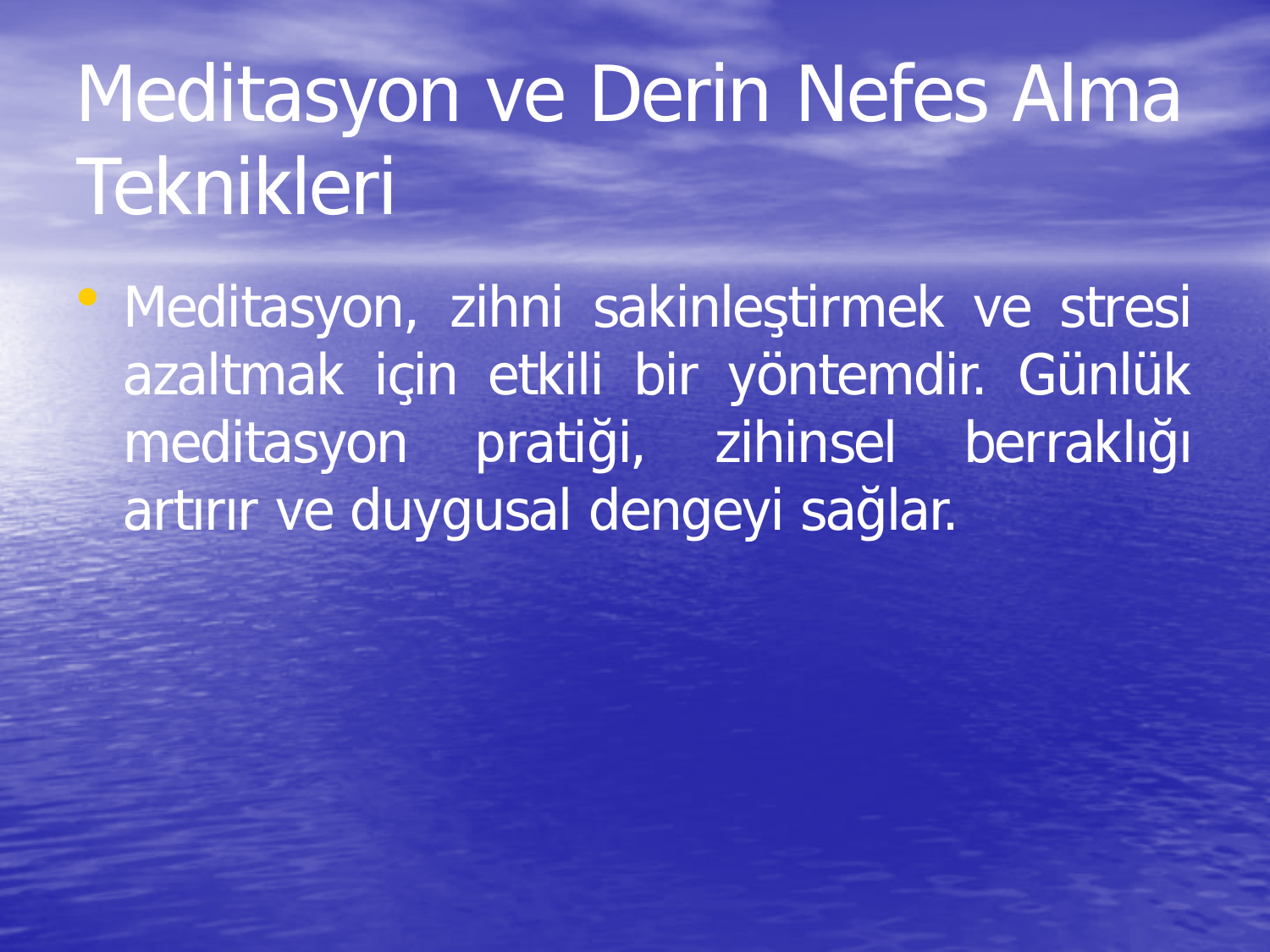

# Meditasyon ve Derin Nefes Alma Teknikleri
Meditasyon, zihni sakinleştirmek ve stresi azaltmak için etkili bir yöntemdir. Günlük meditasyon pratiği, zihinsel berraklığı artırır ve duygusal dengeyi sağlar.